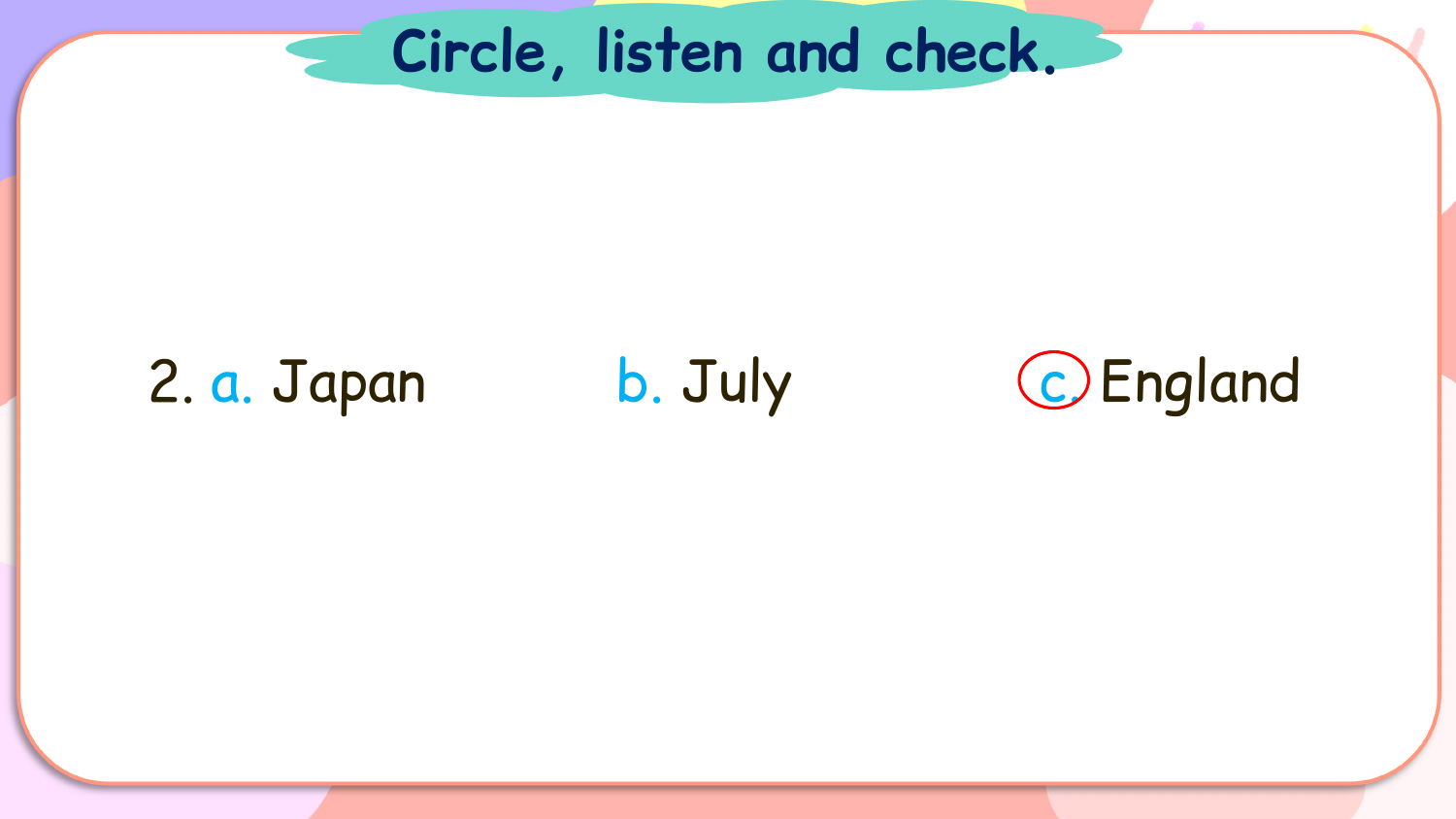

Circle, listen and check.
2.
c. England
a. Japan
b. July